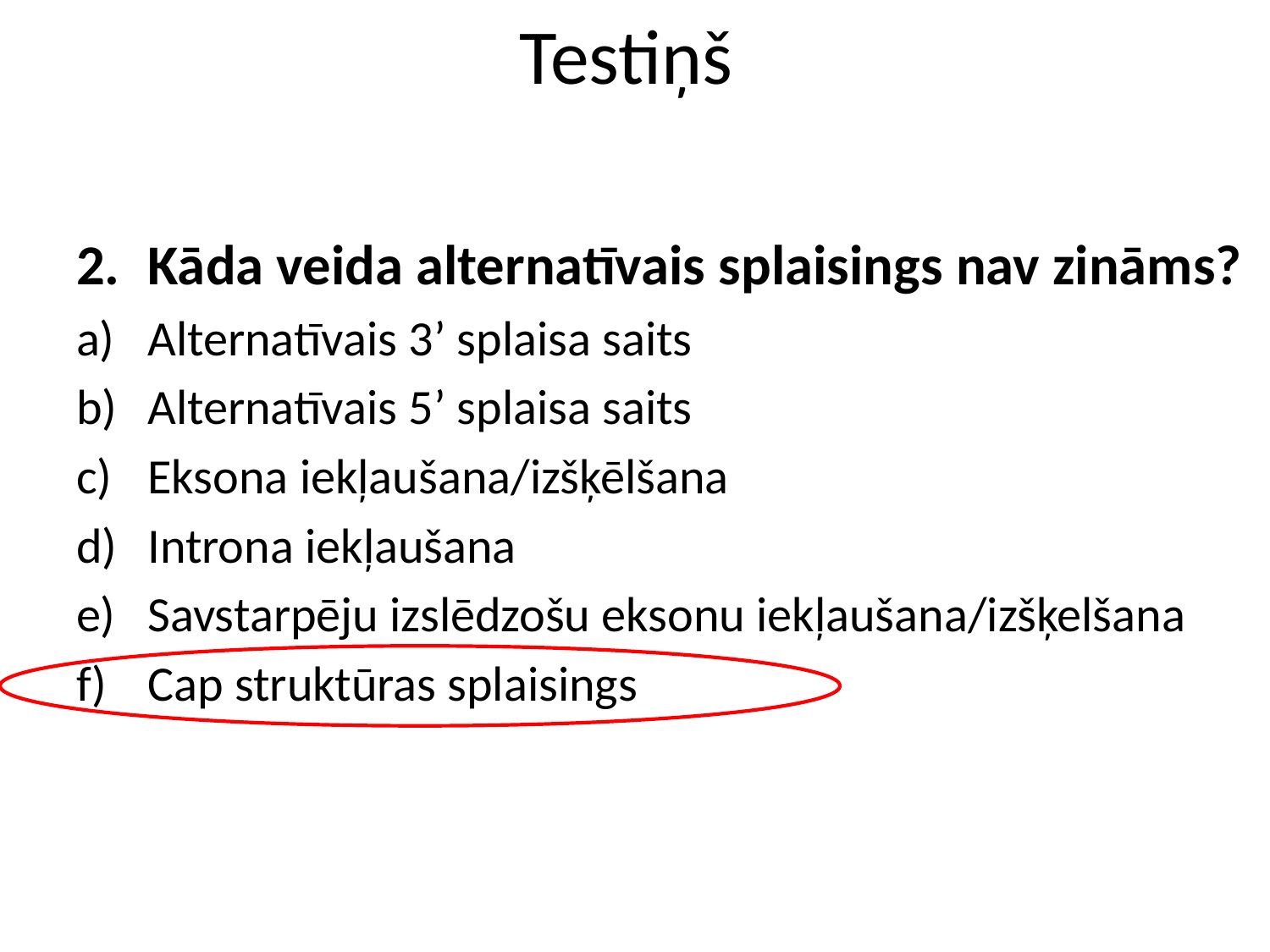

# Testiņš
Kāda veida alternatīvais splaisings nav zināms?
Alternatīvais 3’ splaisa saits
Alternatīvais 5’ splaisa saits
Eksona iekļaušana/izšķēlšana
Introna iekļaušana
Savstarpēju izslēdzošu eksonu iekļaušana/izšķelšana
Cap struktūras splaisings